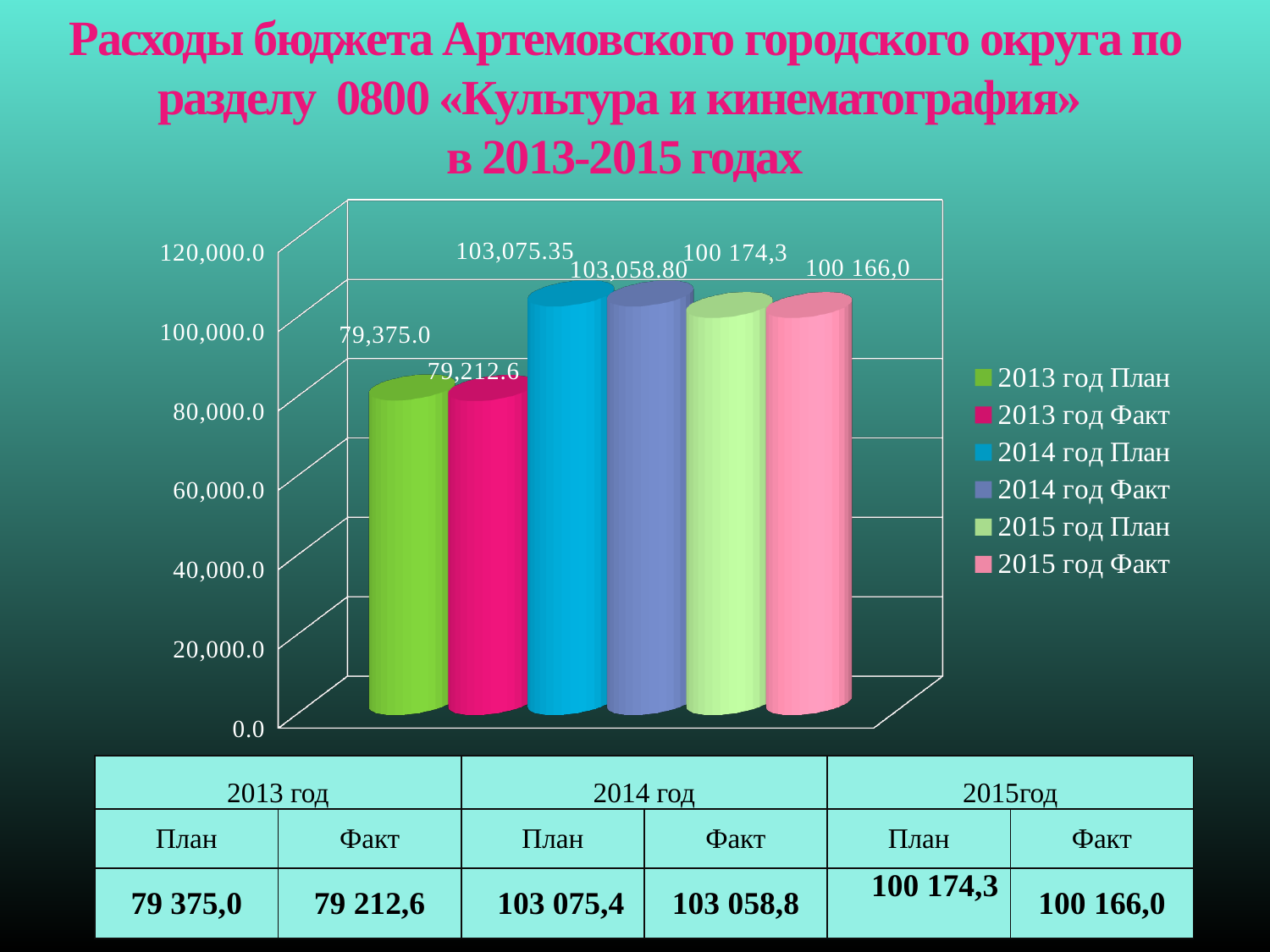

Расходы бюджета Артемовского городского округа по разделу  0800 «Культура и кинематография»
в 2013-2015 годах

[unsupported chart]

| 2013 год |  | 2014 год |  | 2015год |  |
| --- | --- | --- | --- | --- | --- |
| План | Факт | План | Факт | План | Факт |
| 79 375,0 | 79 212,6 | 103 075,4 | 103 058,8 | 100 174,3 | 100 166,0 |